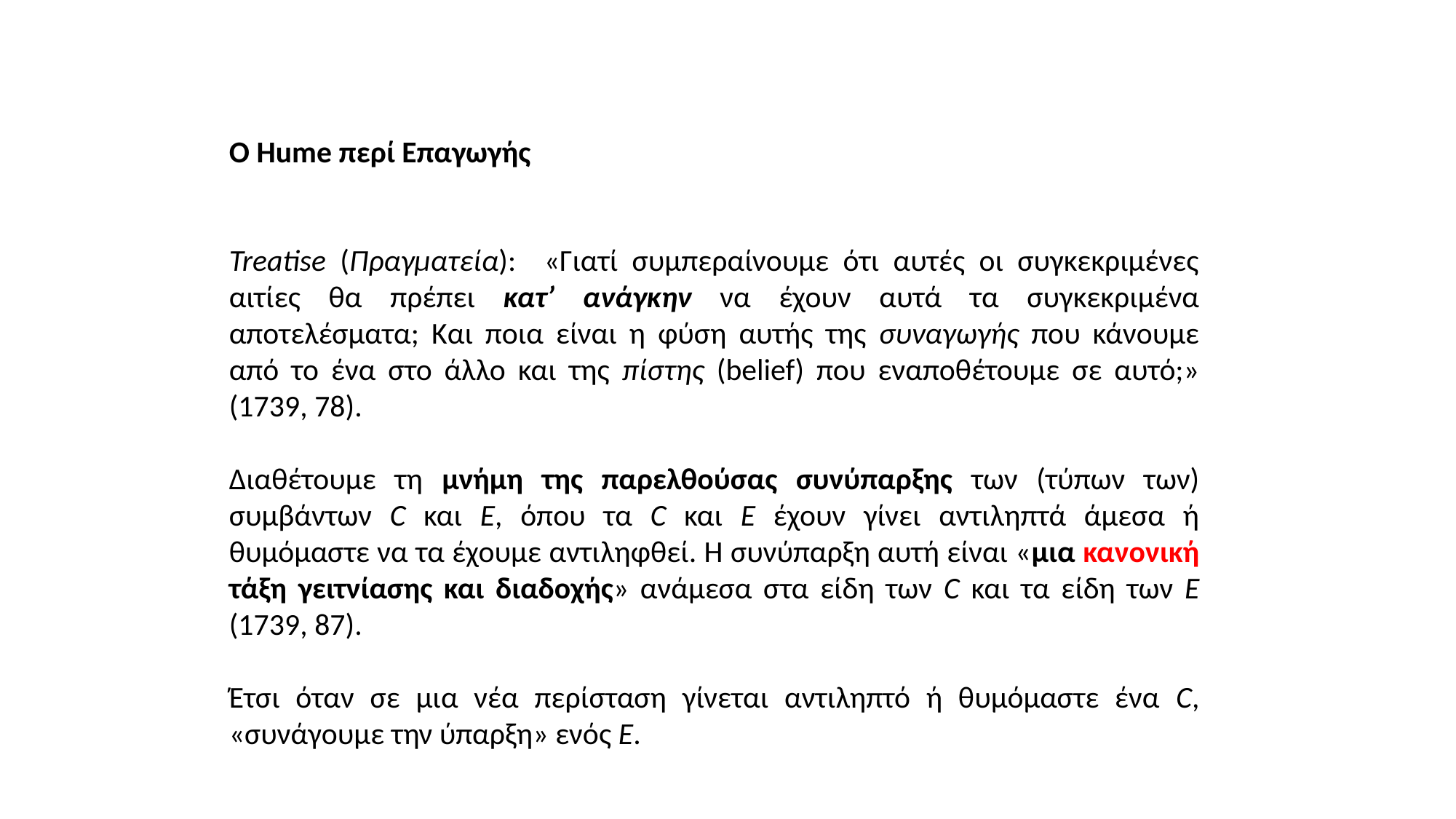

Ο Hume περί Επαγωγής

Treatise (Πραγματεία):  «Γιατί συμπεραίνουμε ότι αυτές οι συγκεκριμένες αιτίες θα πρέπει κατ’ ανάγκην να έχουν αυτά τα συγκεκριμένα αποτελέσματα; Και ποια είναι η φύση αυτής της συναγωγής που κάνουμε από το ένα στο άλλο και της πίστης (belief) που εναποθέτουμε σε αυτό;» (1739, 78).

Διαθέτουμε τη μνήμη της παρελθούσας συνύπαρξης των (τύπων των) συμβάντων C και E, όπου τα C και E έχουν γίνει αντιληπτά άμεσα ή θυμόμαστε να τα έχουμε αντιληφθεί. Η συνύπαρξη αυτή είναι «μια κανονική τάξη γειτνίασης και διαδοχής» ανάμεσα στα είδη των C και τα είδη των E (1739, 87).

Έτσι όταν σε μια νέα περίσταση γίνεται αντιληπτό ή θυμόμαστε ένα C, «συνάγουμε την ύπαρξη» ενός E.